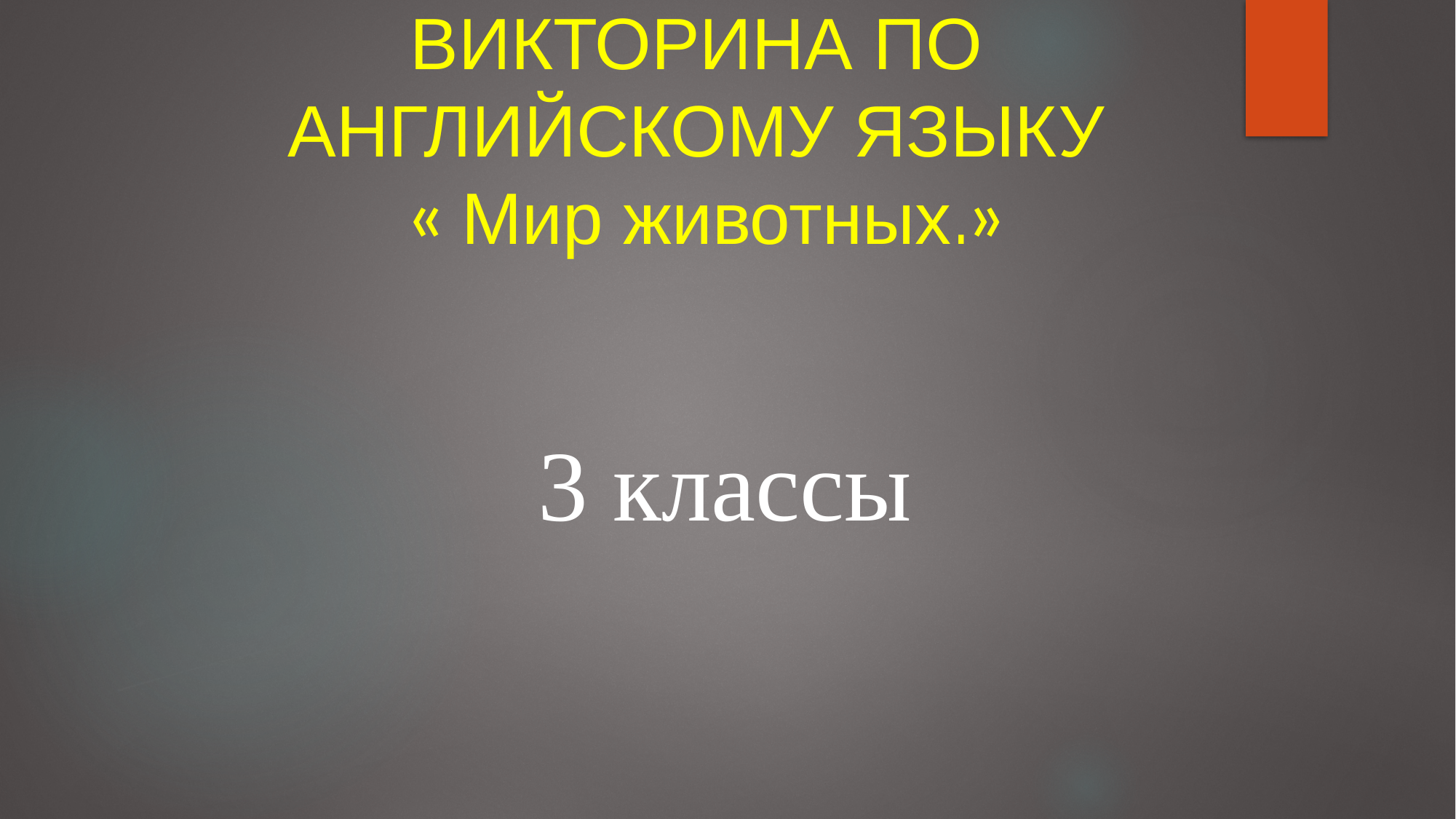

ВИКТОРИНА ПО АНГЛИЙСКОМУ ЯЗЫКУ
 « Мир животных.»
3 классы